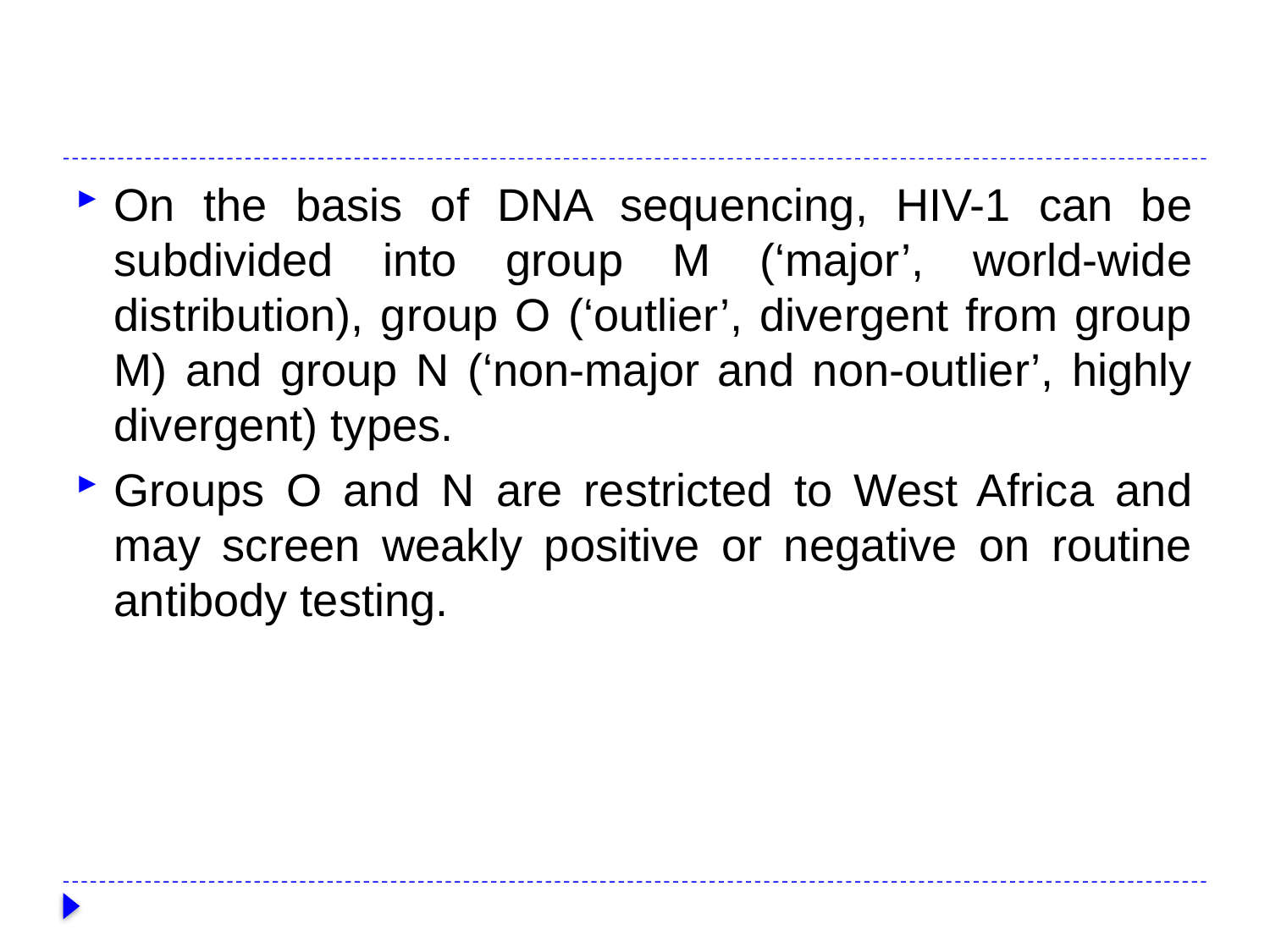

#
On the basis of DNA sequencing, HIV-1 can be subdivided into group M (‘major’, world-wide distribution), group O (‘outlier’, divergent from group M) and group N (‘non-major and non-outlier’, highly divergent) types.
Groups O and N are restricted to West Africa and may screen weakly positive or negative on routine antibody testing.